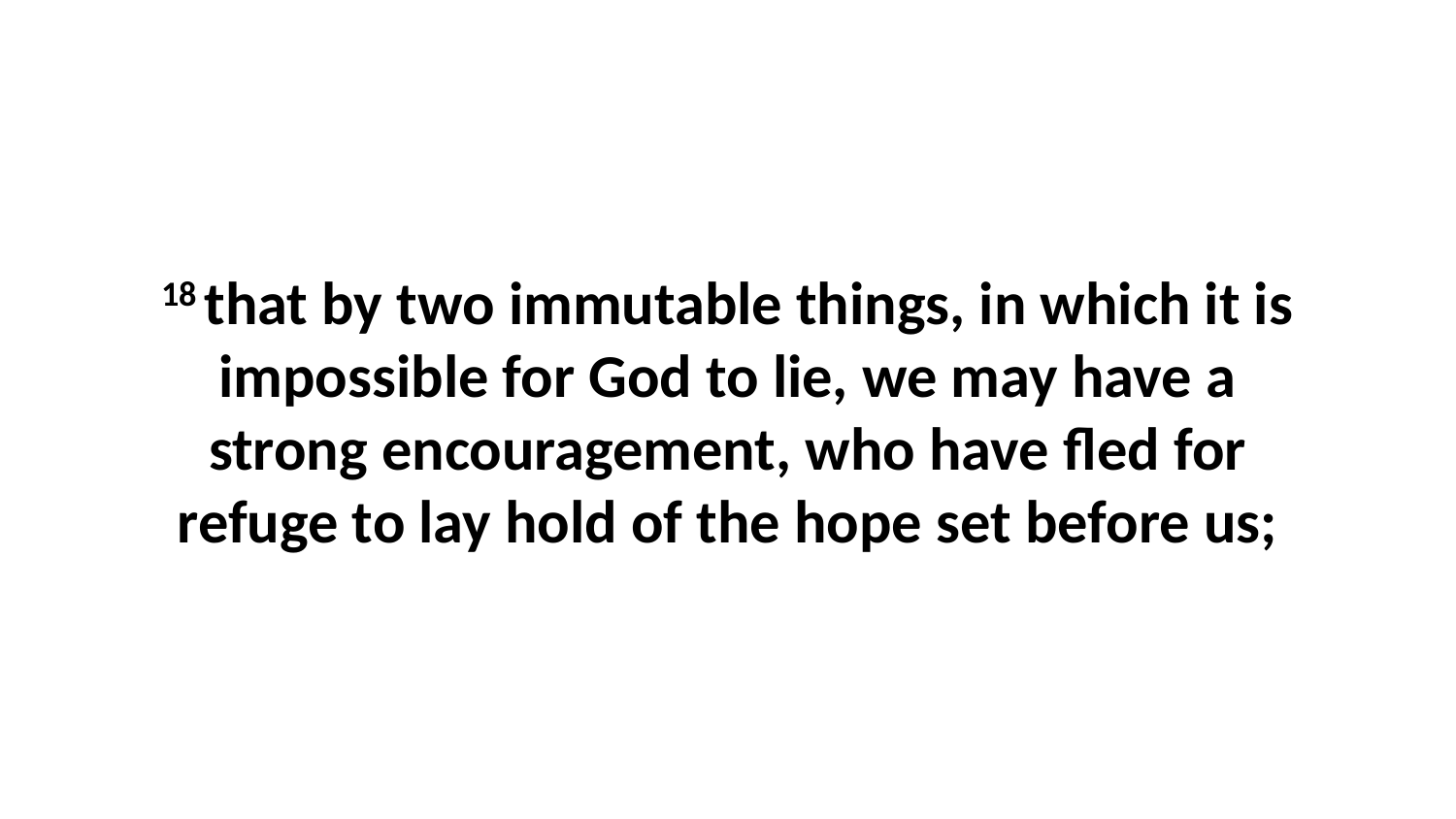

18 that by two immutable things, in which it is impossible for God to lie, we may have a strong encouragement, who have fled for refuge to lay hold of the hope set before us;